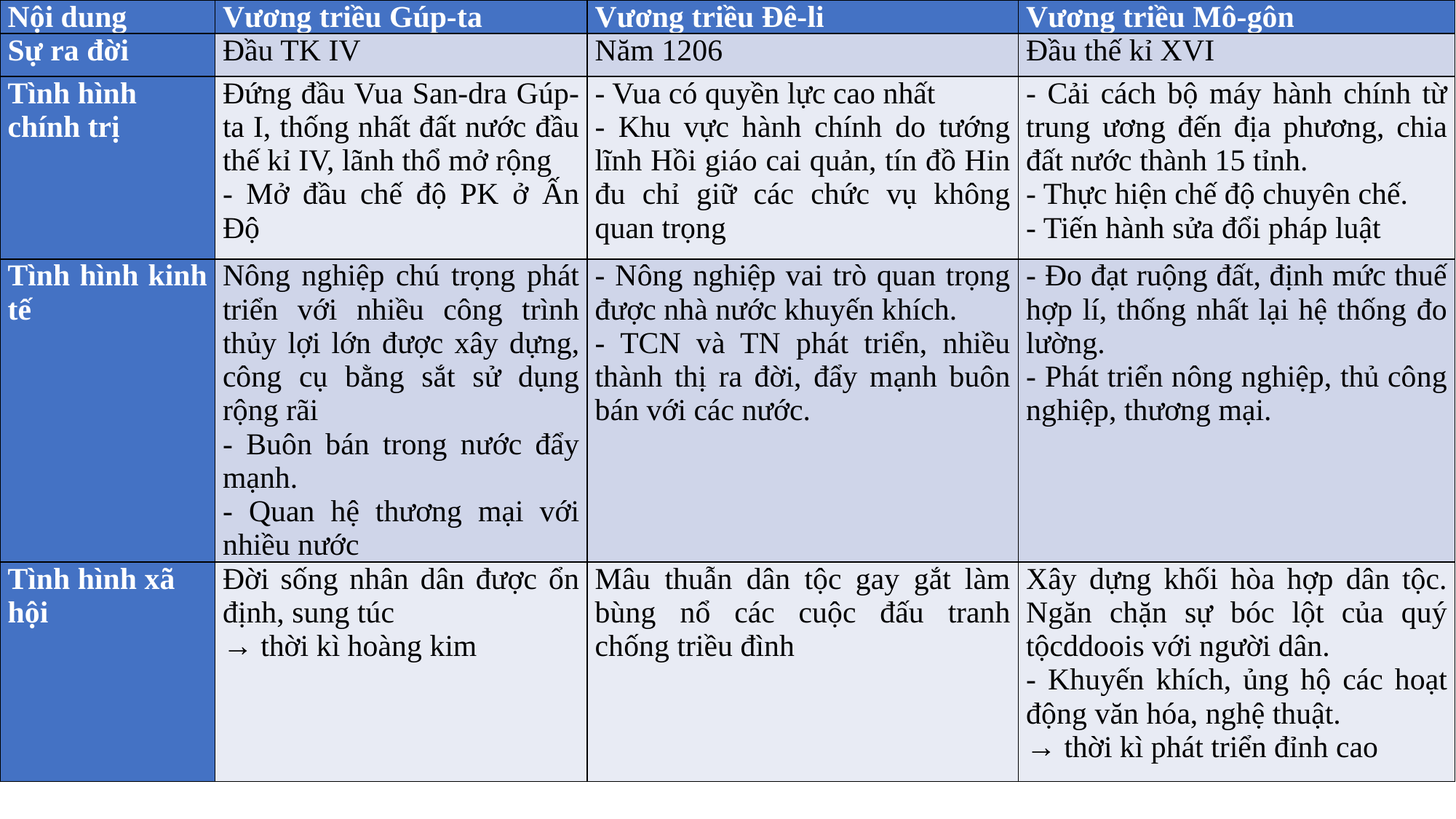

| Nội dung | Vương triều Gúp-ta | Vương triều Đê-li | Vương triều Mô-gôn |
| --- | --- | --- | --- |
| Sự ra đời | Đầu TK IV | Năm 1206 | Đầu thế kỉ XVI |
| Tình hình chính trị | Đứng đầu Vua San-dra Gúp-ta I, thống nhất đất nước đầu thế kỉ IV, lãnh thổ mở rộng - Mở đầu chế độ PK ở Ấn Độ | - Vua có quyền lực cao nhất - Khu vực hành chính do tướng lĩnh Hồi giáo cai quản, tín đồ Hin đu chỉ giữ các chức vụ không quan trọng | - Cải cách bộ máy hành chính từ trung ương đến địa phương, chia đất nước thành 15 tỉnh. - Thực hiện chế độ chuyên chế. - Tiến hành sửa đổi pháp luật |
| Tình hình kinh tế | Nông nghiệp chú trọng phát triển với nhiều công trình thủy lợi lớn được xây dựng, công cụ bằng sắt sử dụng rộng rãi - Buôn bán trong nước đẩy mạnh. - Quan hệ thương mại với nhiều nước | - Nông nghiệp vai trò quan trọng được nhà nước khuyến khích. - TCN và TN phát triển, nhiều thành thị ra đời, đẩy mạnh buôn bán với các nước. | - Đo đạt ruộng đất, định mức thuế hợp lí, thống nhất lại hệ thống đo lường. - Phát triển nông nghiệp, thủ công nghiệp, thương mại. |
| Tình hình xã hội | Đời sống nhân dân được ổn định, sung túc → thời kì hoàng kim | Mâu thuẫn dân tộc gay gắt làm bùng nổ các cuộc đấu tranh chống triều đình | Xây dựng khối hòa hợp dân tộc. Ngăn chặn sự bóc lột của quý tộcddoois với người dân. - Khuyến khích, ủng hộ các hoạt động văn hóa, nghệ thuật. → thời kì phát triển đỉnh cao |